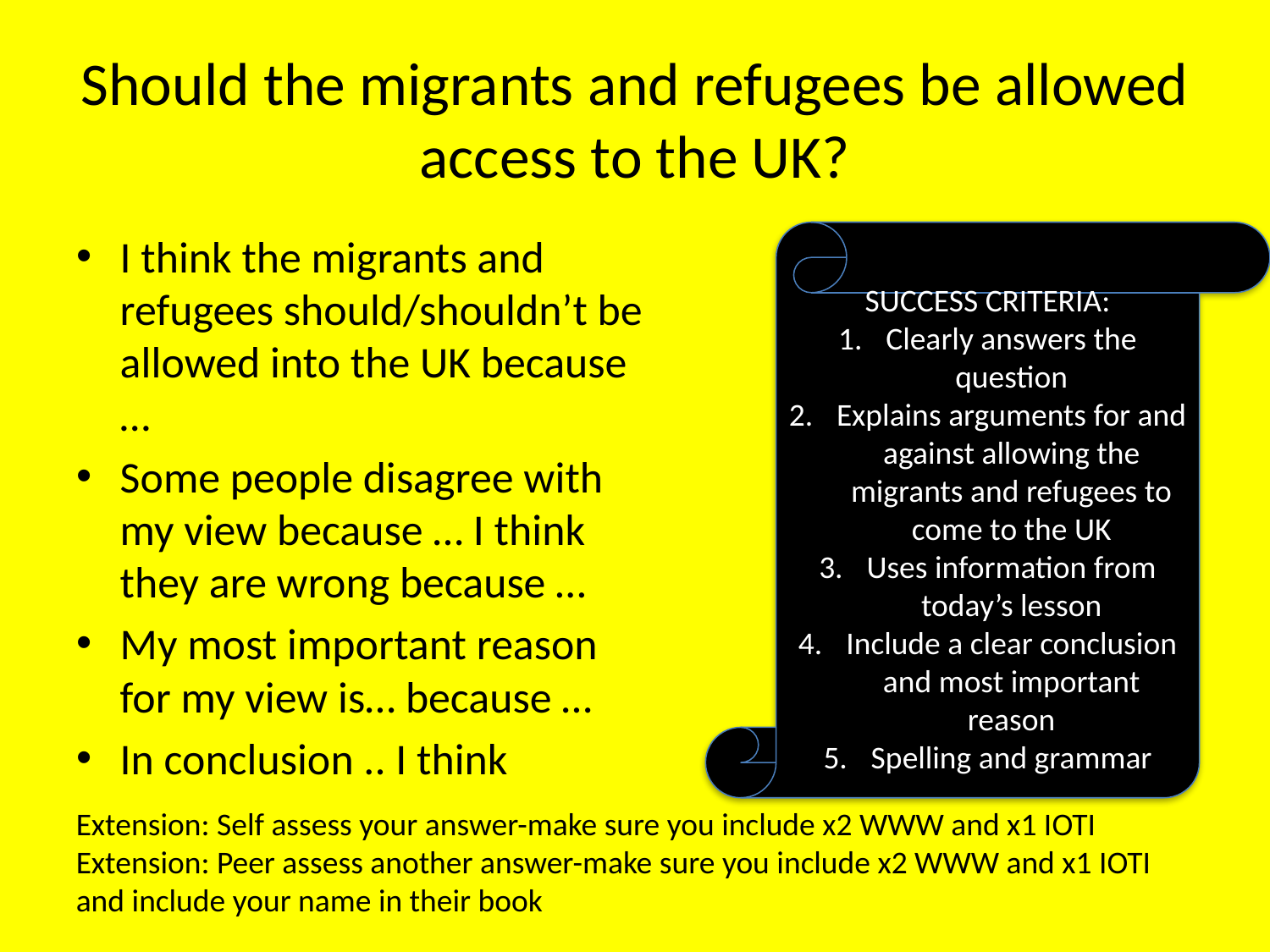

# Should the migrants and refugees be allowed access to the UK?
SUCCESS CRITERIA:
Clearly answers the question
Explains arguments for and against allowing the migrants and refugees to come to the UK
Uses information from today’s lesson
Include a clear conclusion and most important reason
Spelling and grammar
I think the migrants and refugees should/shouldn’t be allowed into the UK because …
Some people disagree with my view because … I think they are wrong because …
My most important reason for my view is… because …
In conclusion .. I think
Extension: Self assess your answer-make sure you include x2 WWW and x1 IOTI
Extension: Peer assess another answer-make sure you include x2 WWW and x1 IOTI and include your name in their book